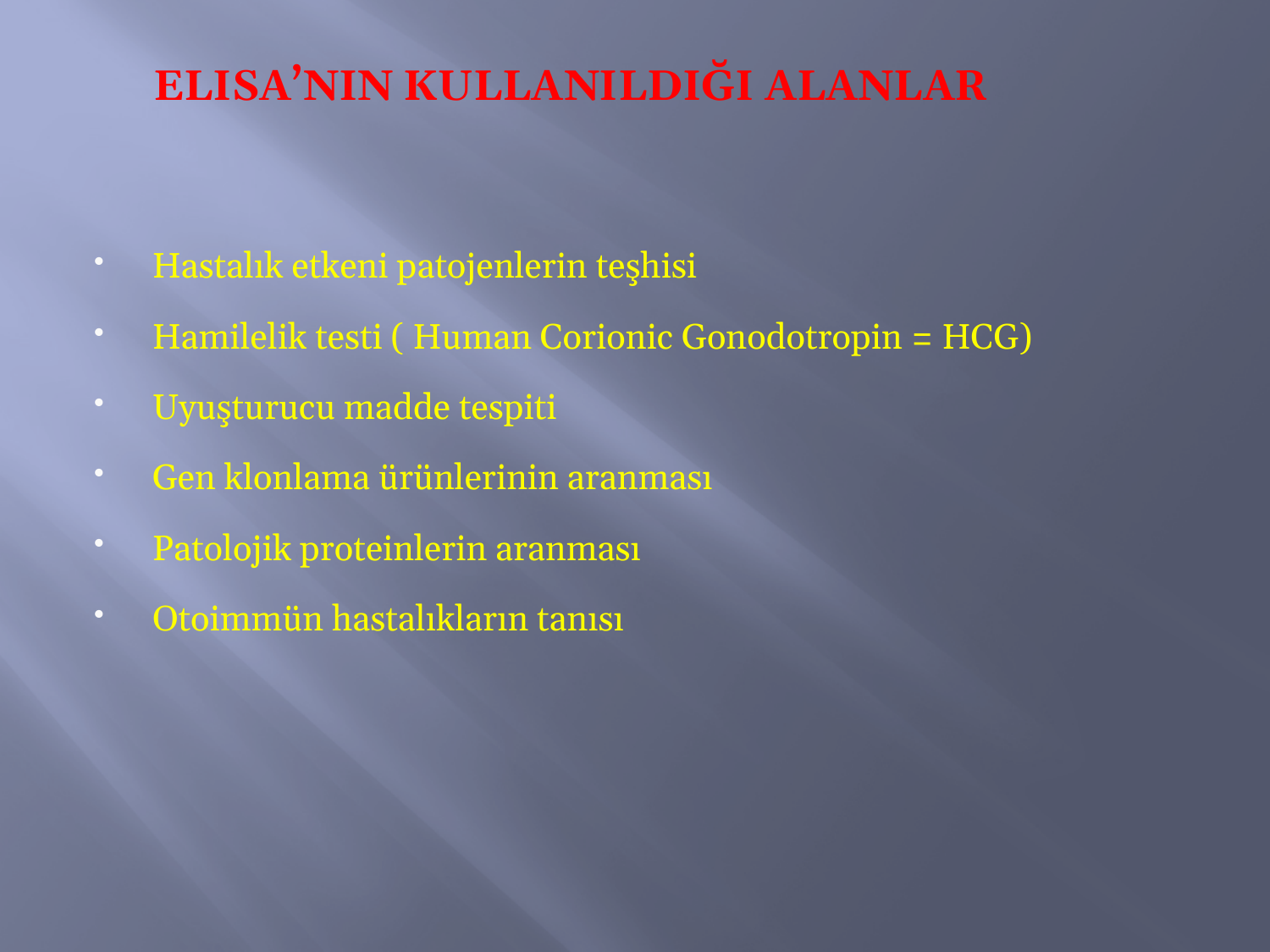

ELISA’NIN KULLANILDIĞI ALANLAR
Hastalık etkeni patojenlerin teşhisi
Hamilelik testi ( Human Corionic Gonodotropin = HCG)
Uyuşturucu madde tespiti
Gen klonlama ürünlerinin aranması
Patolojik proteinlerin aranması
Otoimmün hastalıkların tanısı